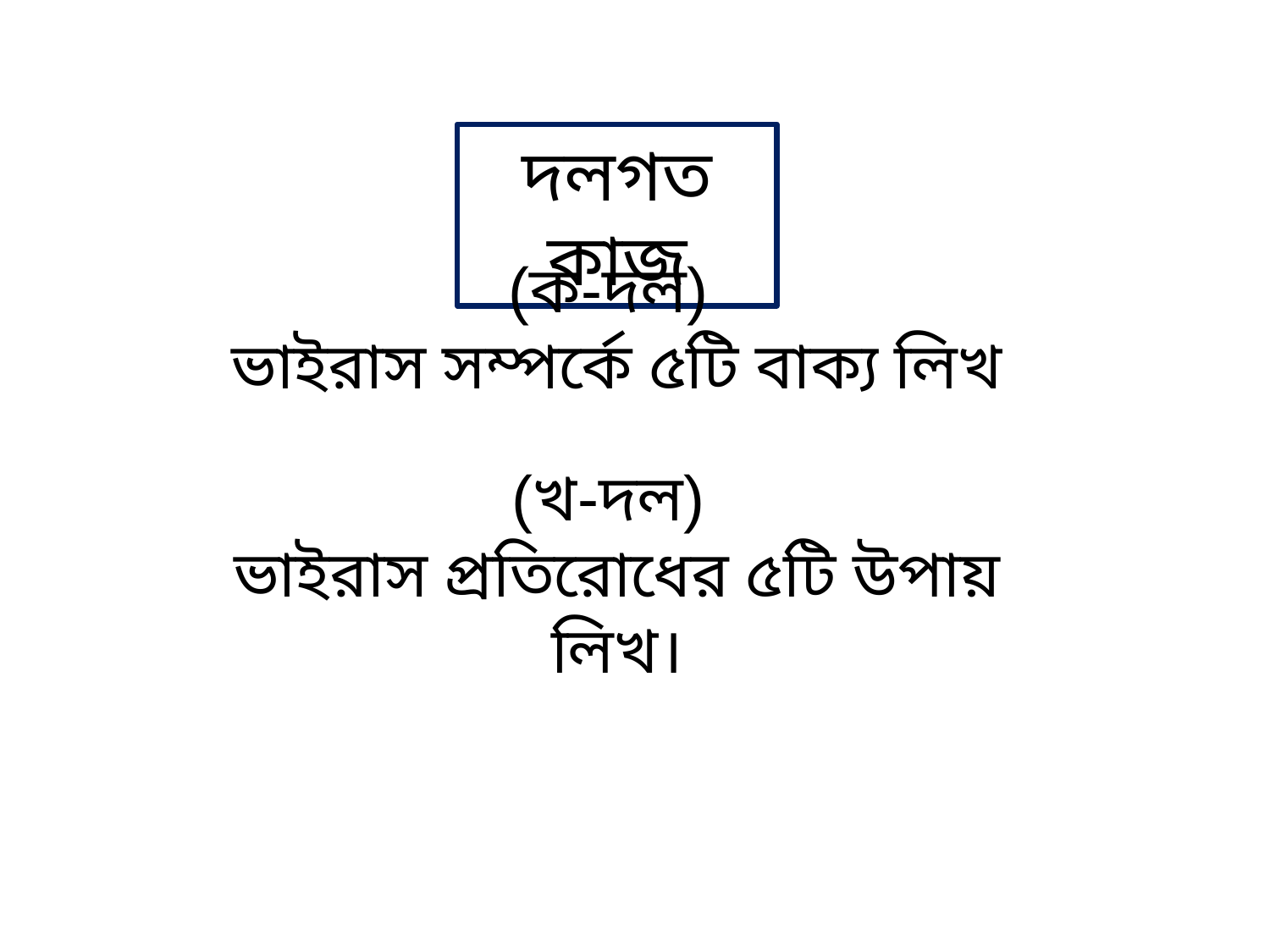

দলগত কাজ
(ক-দল)
ভাইরাস সম্পর্কে ৫টি বাক্য লিখ
(খ-দল)
ভাইরাস প্রতিরোধের ৫টি উপায় লিখ।